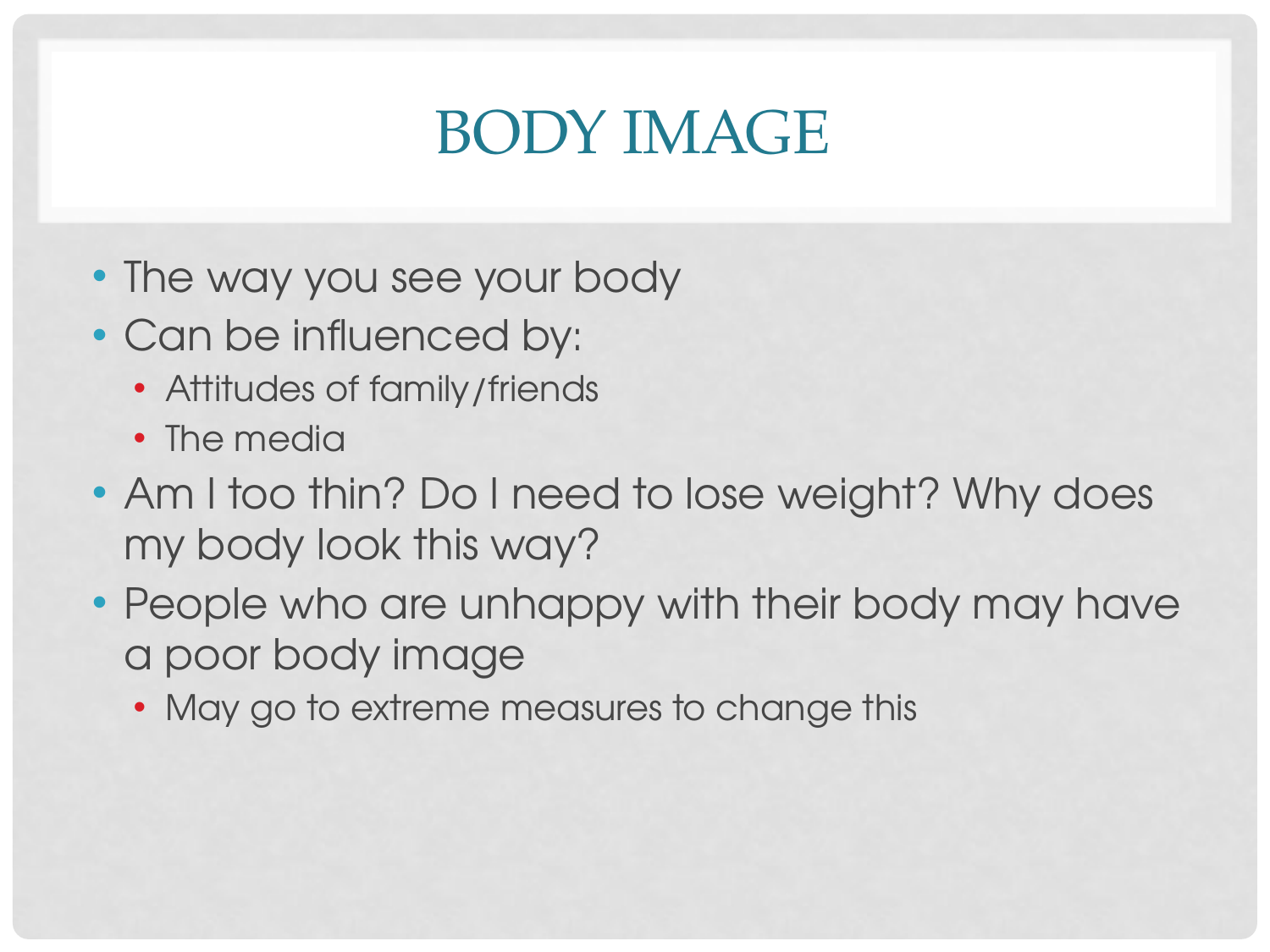

# BODY IMAGE
The way you see your body
Can be influenced by:
Attitudes of family/friends
The media
Am I too thin? Do I need to lose weight? Why does my body look this way?
People who are unhappy with their body may have a poor body image
May go to extreme measures to change this